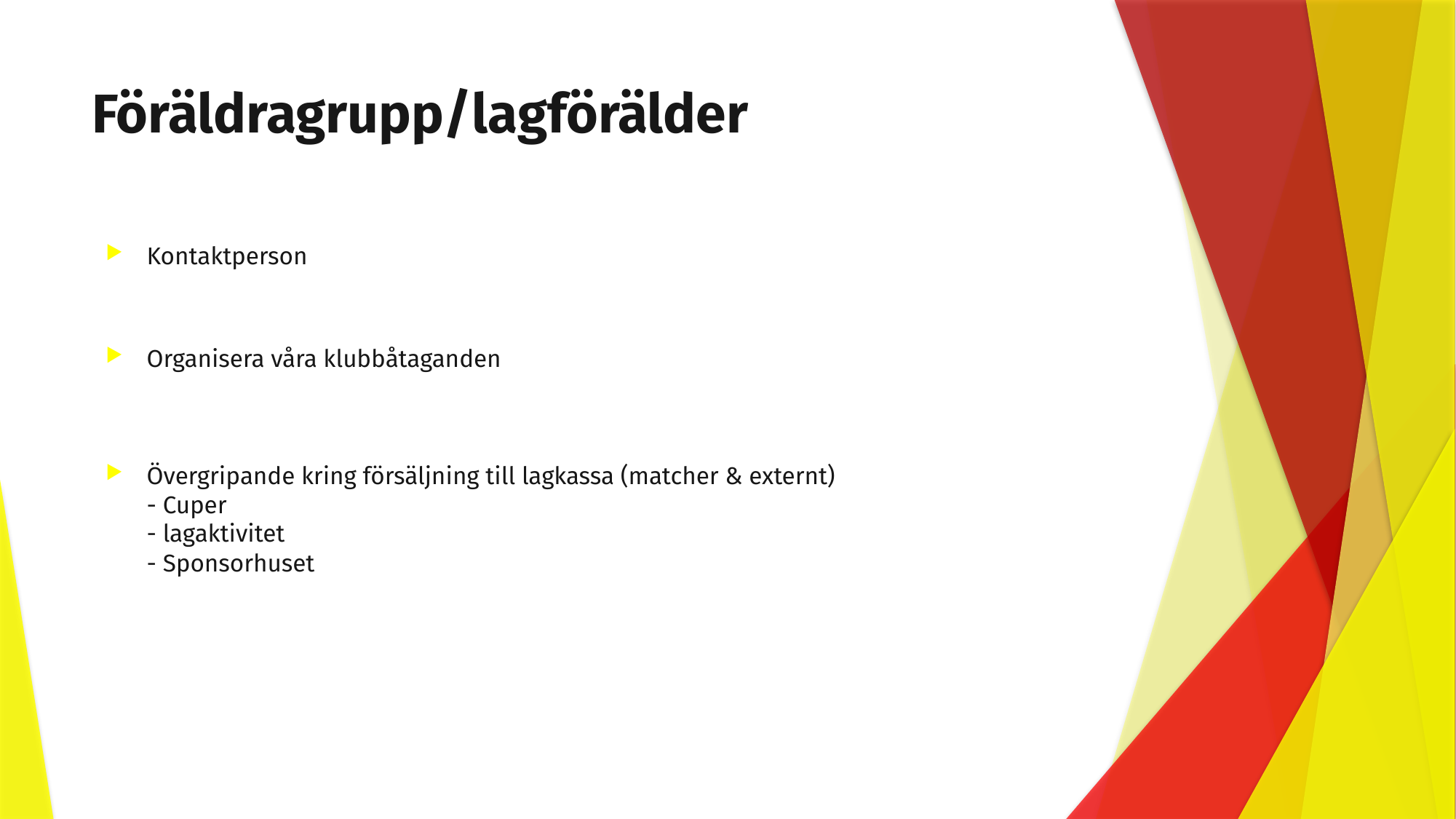

# Föräldragrupp/lagförälder

Kontaktperson
Organisera våra klubbåtaganden

Övergripande kring försäljning till lagkassa (matcher & externt)
- Cuper
- lagaktivitet
- Sponsorhuset